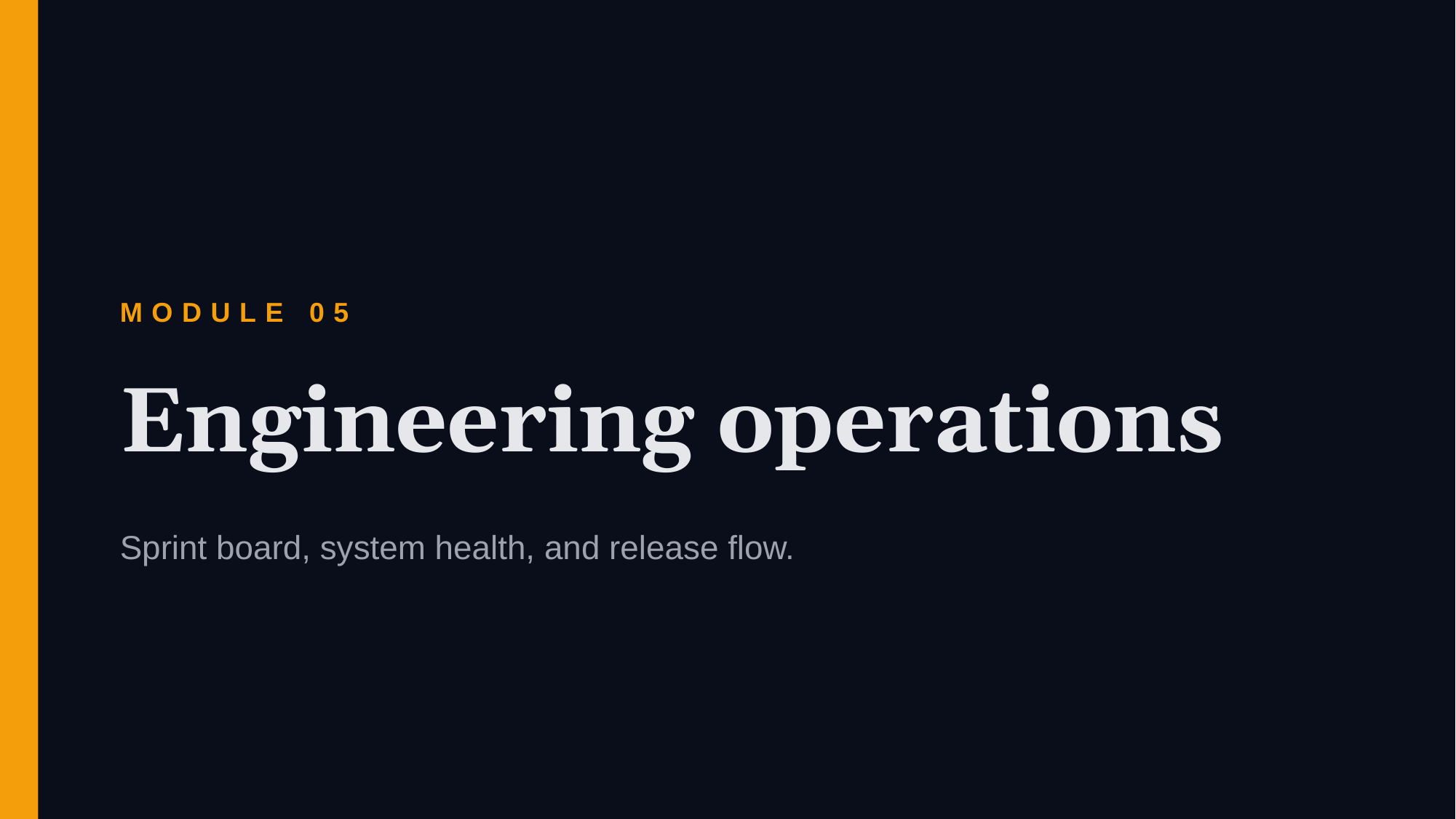

MODULE 05
Engineering operations
Sprint board, system health, and release flow.